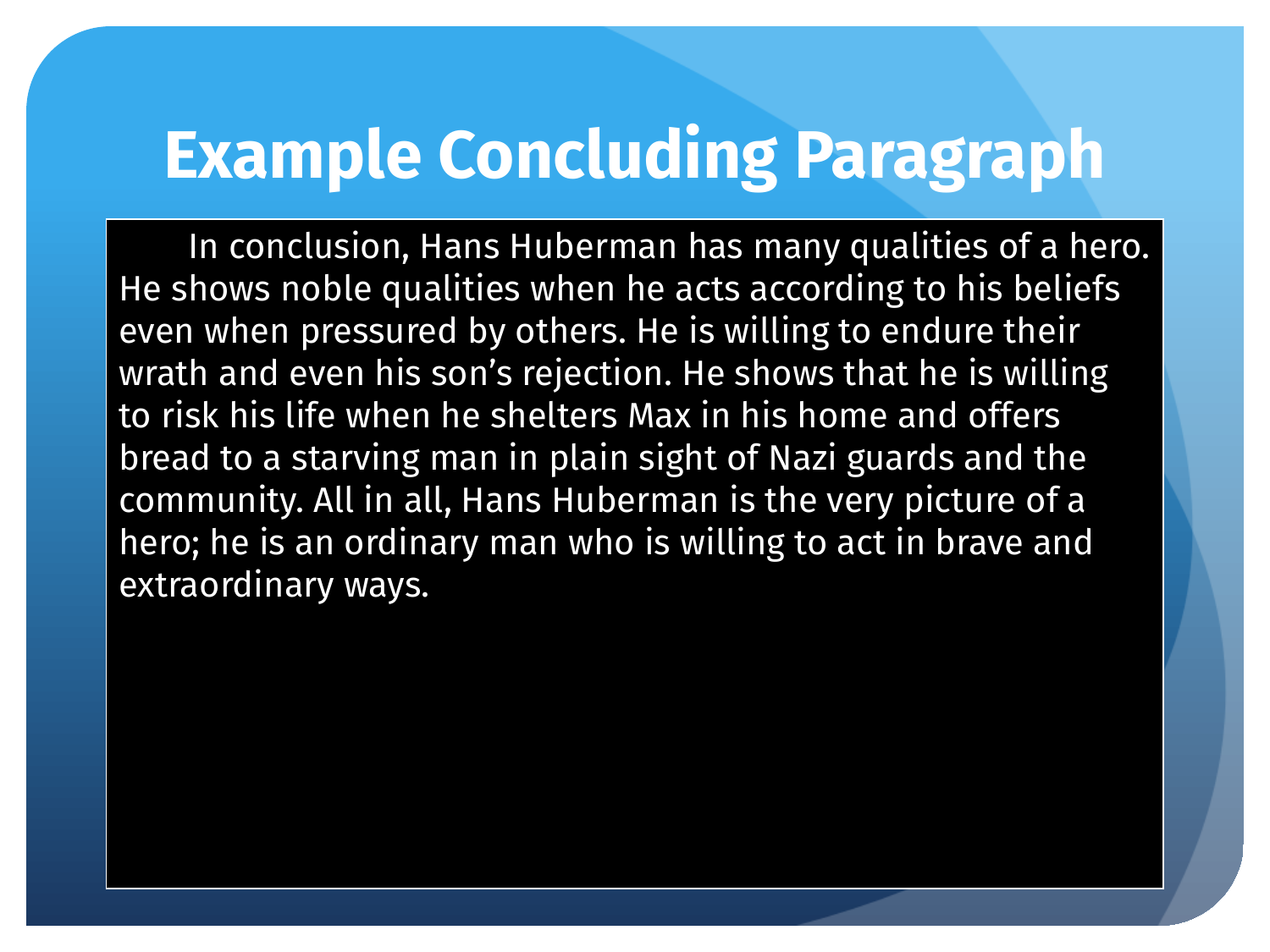

# Example Concluding Paragraph
| In conclusion, Hans Huberman has many qualities of a hero. He shows noble qualities when he acts according to his beliefs even when pressured by others. He is willing to endure their wrath and even his son’s rejection. He shows that he is willing to risk his life when he shelters Max in his home and offers bread to a starving man in plain sight of Nazi guards and the community. All in all, Hans Huberman is the very picture of a hero; he is an ordinary man who is willing to act in brave and extraordinary ways. |
| --- |